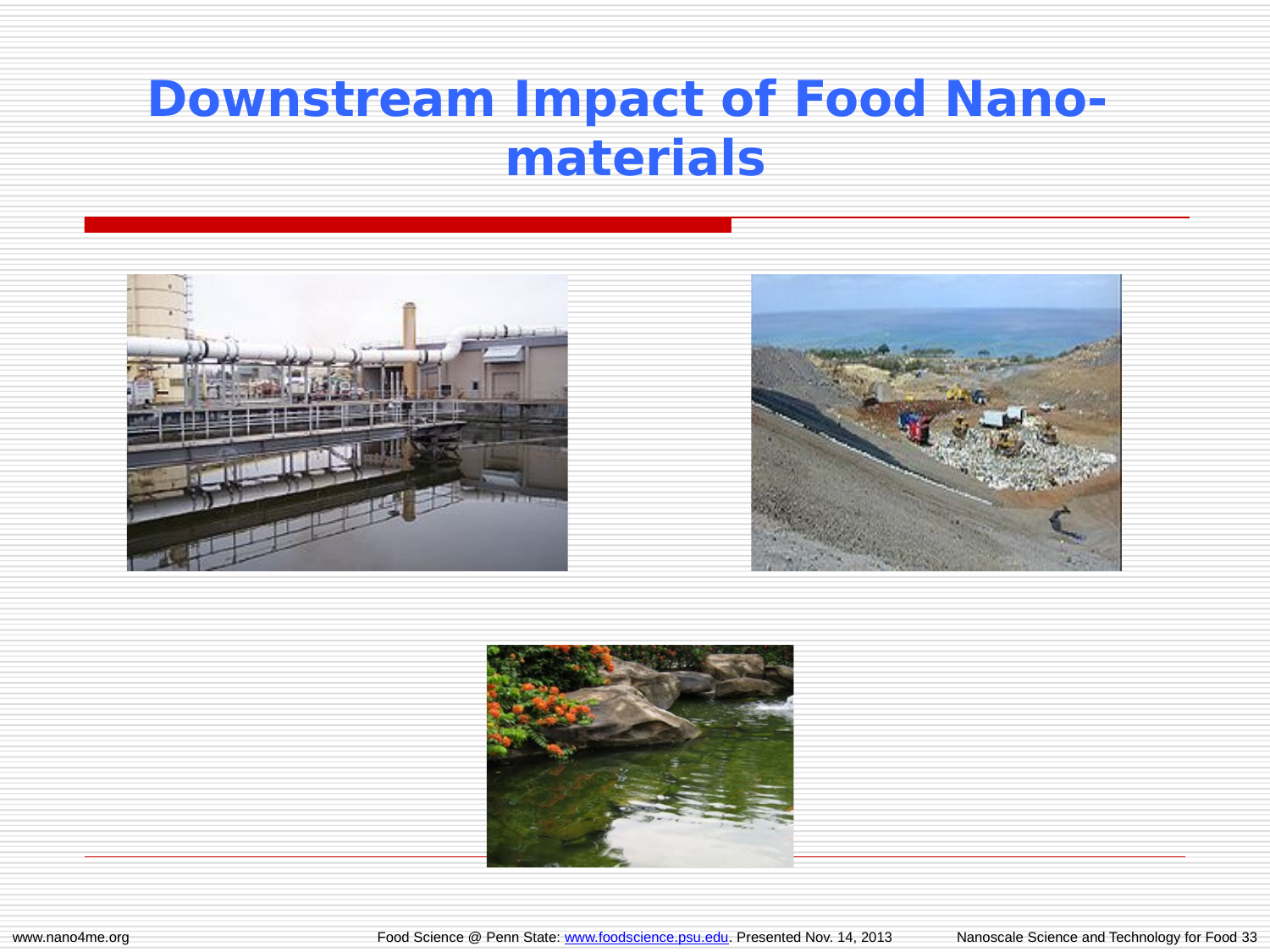

# Downstream Impact of Food Nano-  materials